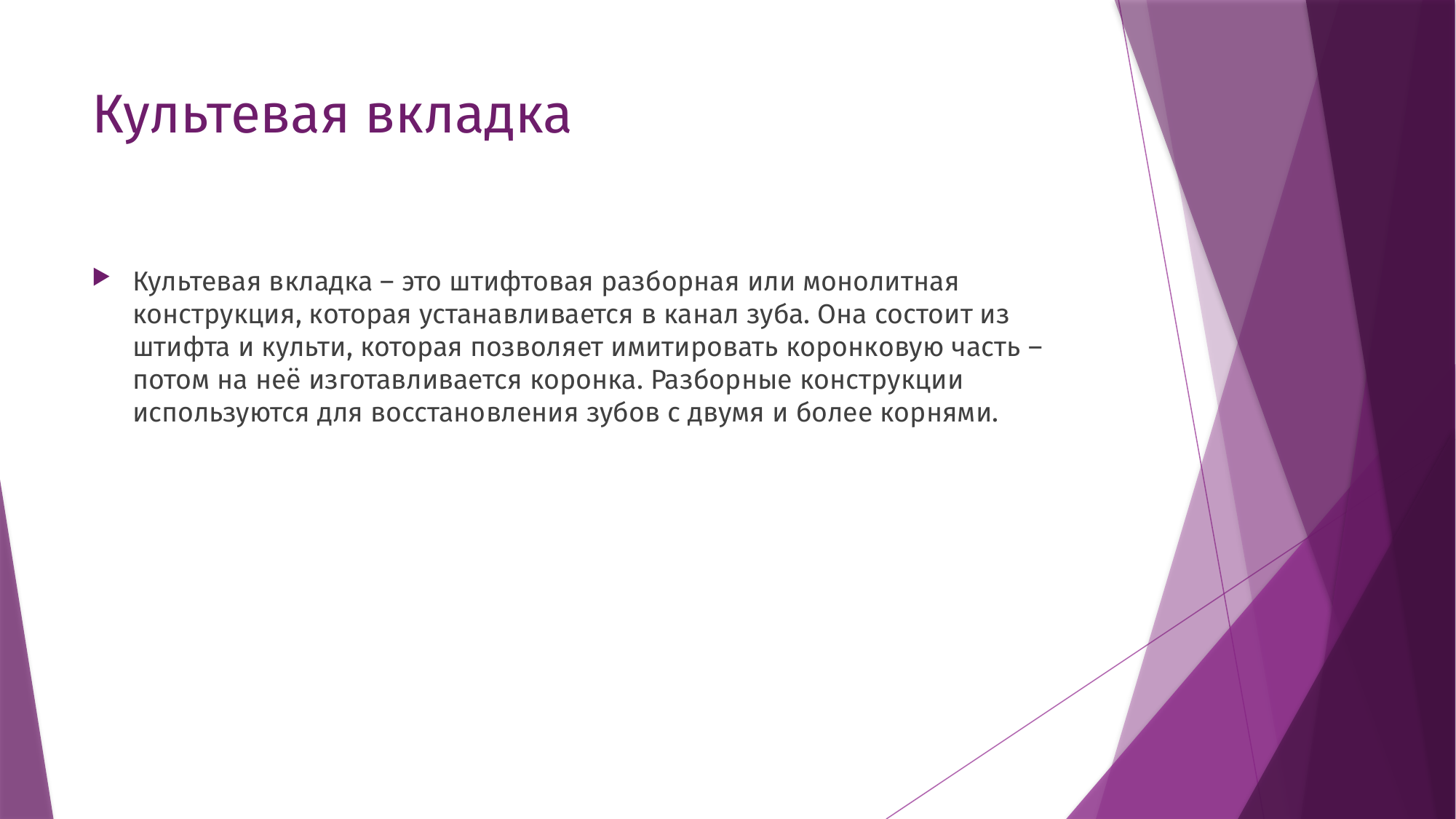

# Культевая вкладка
Культевая вкладка – это штифтовая разборная или монолитная конструкция, которая устанавливается в канал зуба. Она состоит из штифта и культи, которая позволяет имитировать коронковую часть – потом на неё изготавливается коронка. Разборные конструкции используются для восстановления зубов с двумя и более корнями.